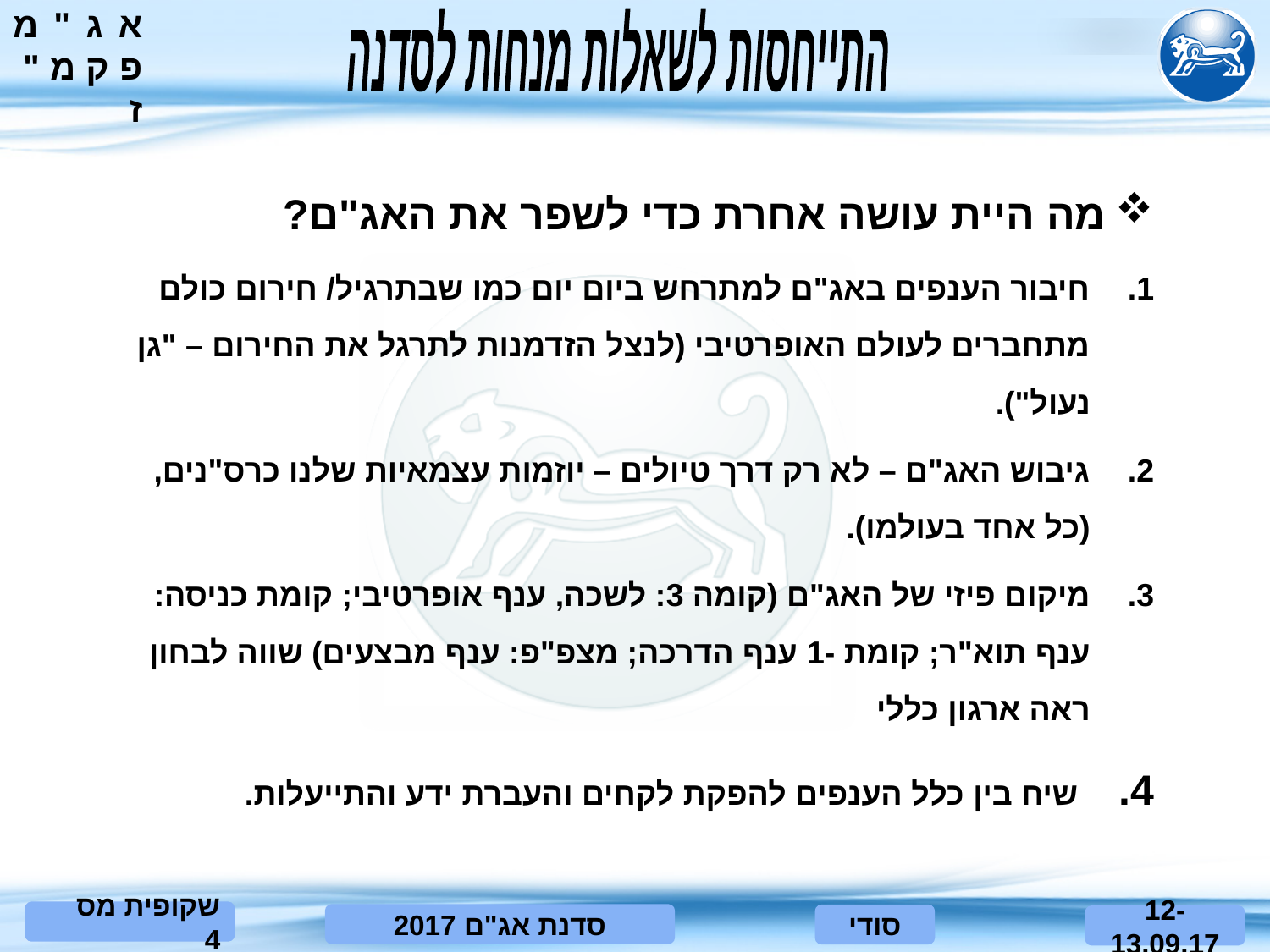

התייחסות לשאלות מנחות לסדנה
מה היית עושה אחרת כדי לשפר את האג"ם?
חיבור הענפים באג"ם למתרחש ביום יום כמו שבתרגיל/ חירום כולם מתחברים לעולם האופרטיבי (לנצל הזדמנות לתרגל את החירום – "גן נעול").
גיבוש האג"ם – לא רק דרך טיולים – יוזמות עצמאיות שלנו כרס"נים, (כל אחד בעולמו).
מיקום פיזי של האג"ם (קומה 3: לשכה, ענף אופרטיבי; קומת כניסה: ענף תוא"ר; קומת -1 ענף הדרכה; מצפ"פ: ענף מבצעים) שווה לבחון ראה ארגון כללי
 שיח בין כלל הענפים להפקת לקחים והעברת ידע והתייעלות.